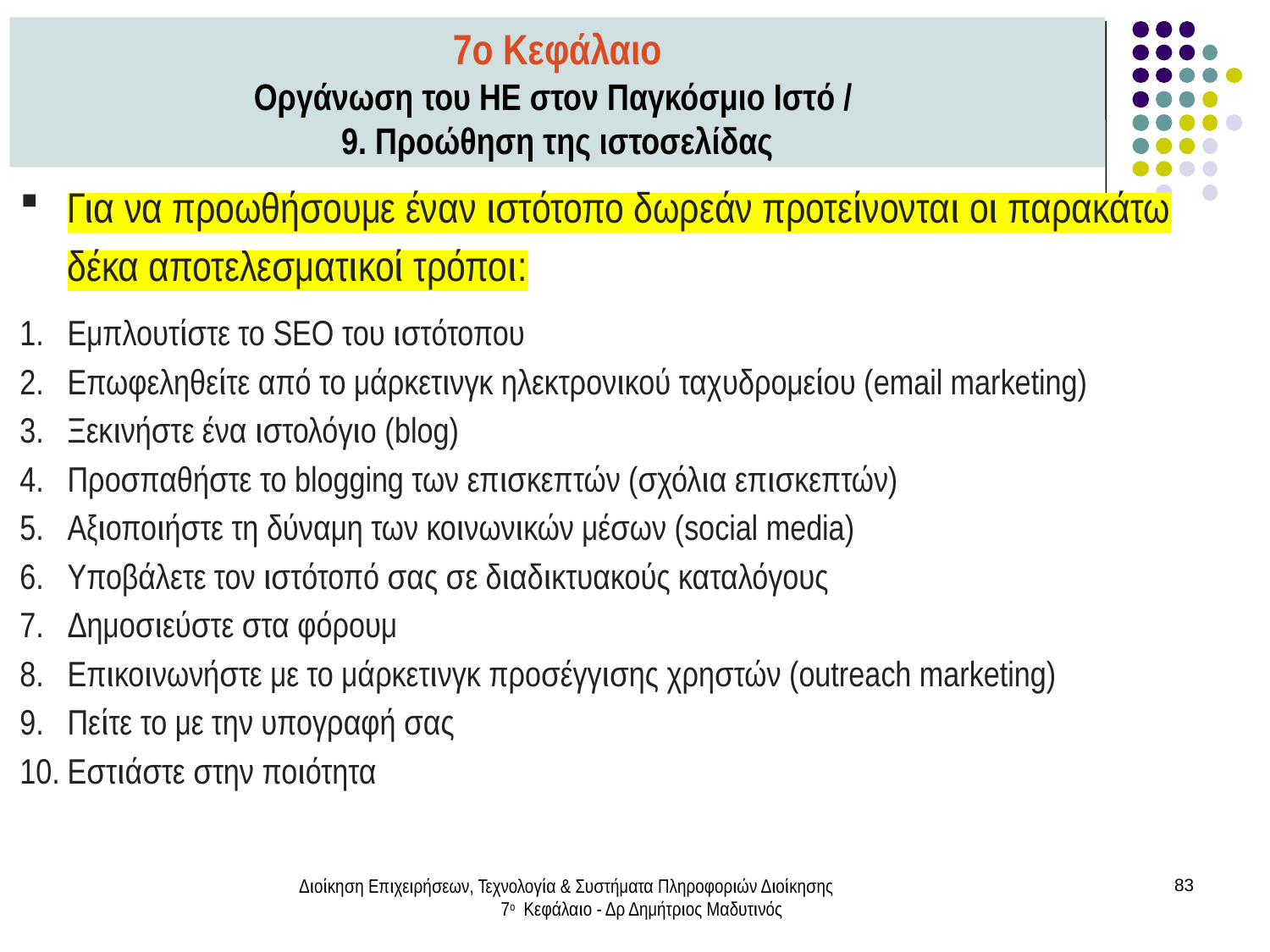

7ο Κεφάλαιο
Οργάνωση του ΗΕ στον Παγκόσμιο Ιστό /
9. Προώθηση της ιστοσελίδας
Για να προωθήσουμε έναν ιστότοπο δωρεάν προτείνονται οι παρακάτω δέκα αποτελεσματικοί τρόποι:
Εμπλουτίστε το SEO του ιστότοπου
Επωφεληθείτε από το μάρκετινγκ ηλεκτρονικού ταχυδρομείου (email marketing)
Ξεκινήστε ένα ιστολόγιο (blog)
Προσπαθήστε το blogging των επισκεπτών (σχόλια επισκεπτών)
Αξιοποιήστε τη δύναμη των κοινωνικών μέσων (social media)
Υποβάλετε τον ιστότοπό σας σε διαδικτυακούς καταλόγους
Δημοσιεύστε στα φόρουμ
Επικοινωνήστε με το μάρκετινγκ προσέγγισης χρηστών (outreach marketing)
Πείτε το με την υπογραφή σας
Εστιάστε στην ποιότητα

Διοίκηση Επιχειρήσεων, Τεχνολογία & Συστήματα Πληροφοριών Διοίκησης                                   7ο  Κεφάλαιο - Δρ Δημήτριος Μαδυτινός
83